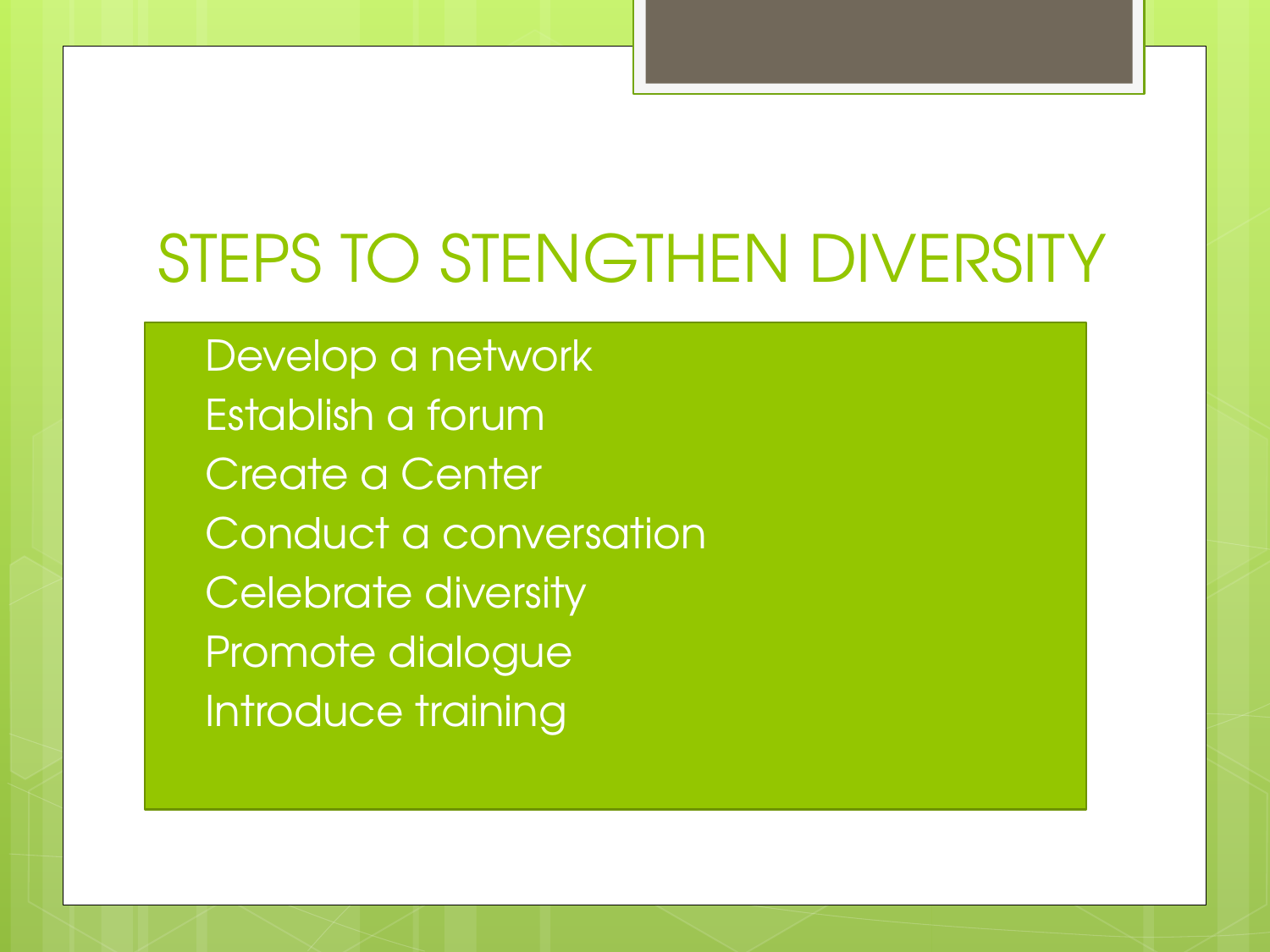

# STEPS TO STENGTHEN DIVERSITY
Develop a network
Establish a forum
Create a Center
Conduct a conversation
Celebrate diversity
Promote dialogue
Introduce training